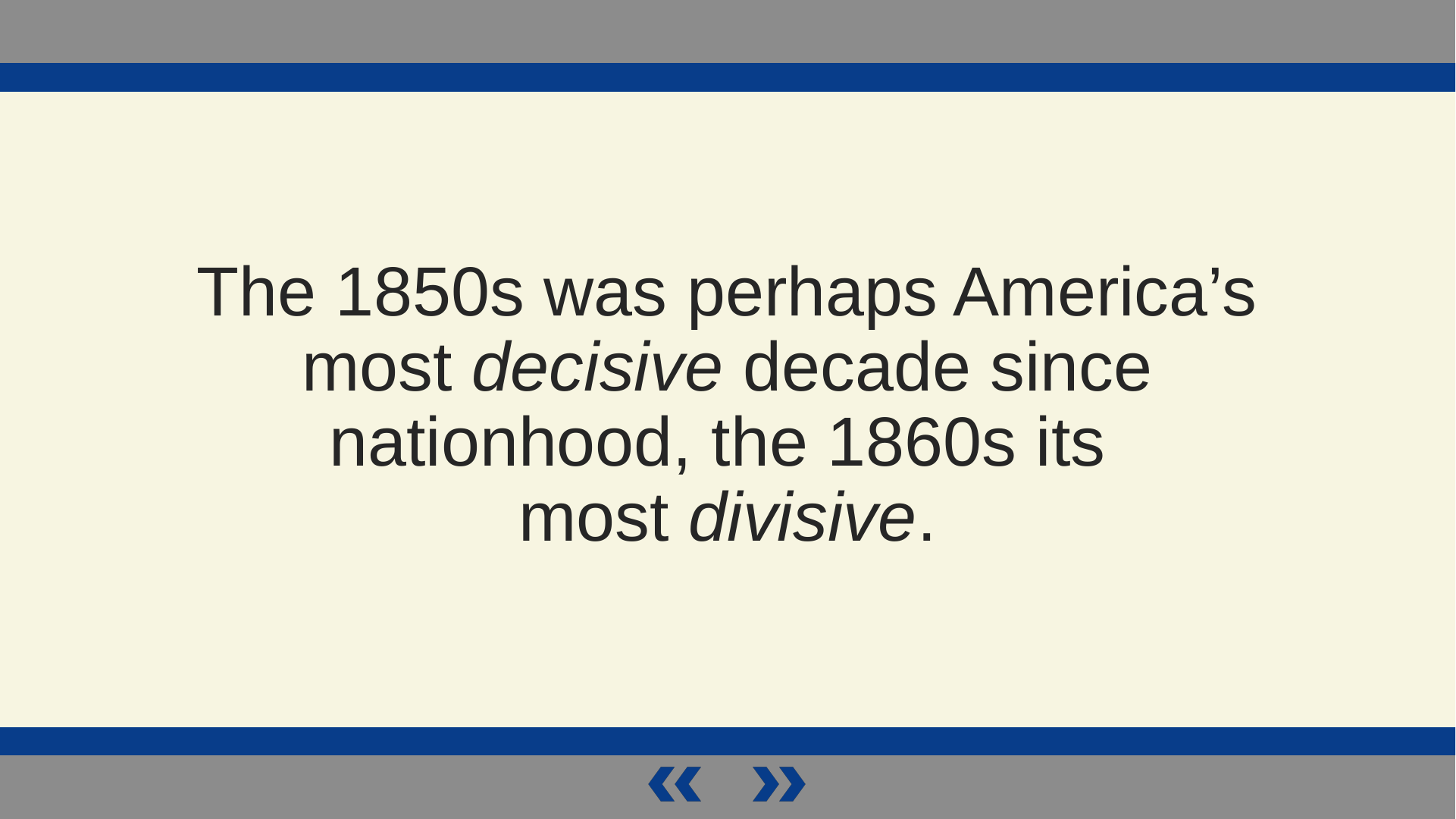

The 1850s was perhaps America’s most decisive decade since nationhood, the 1860s its
most divisive.